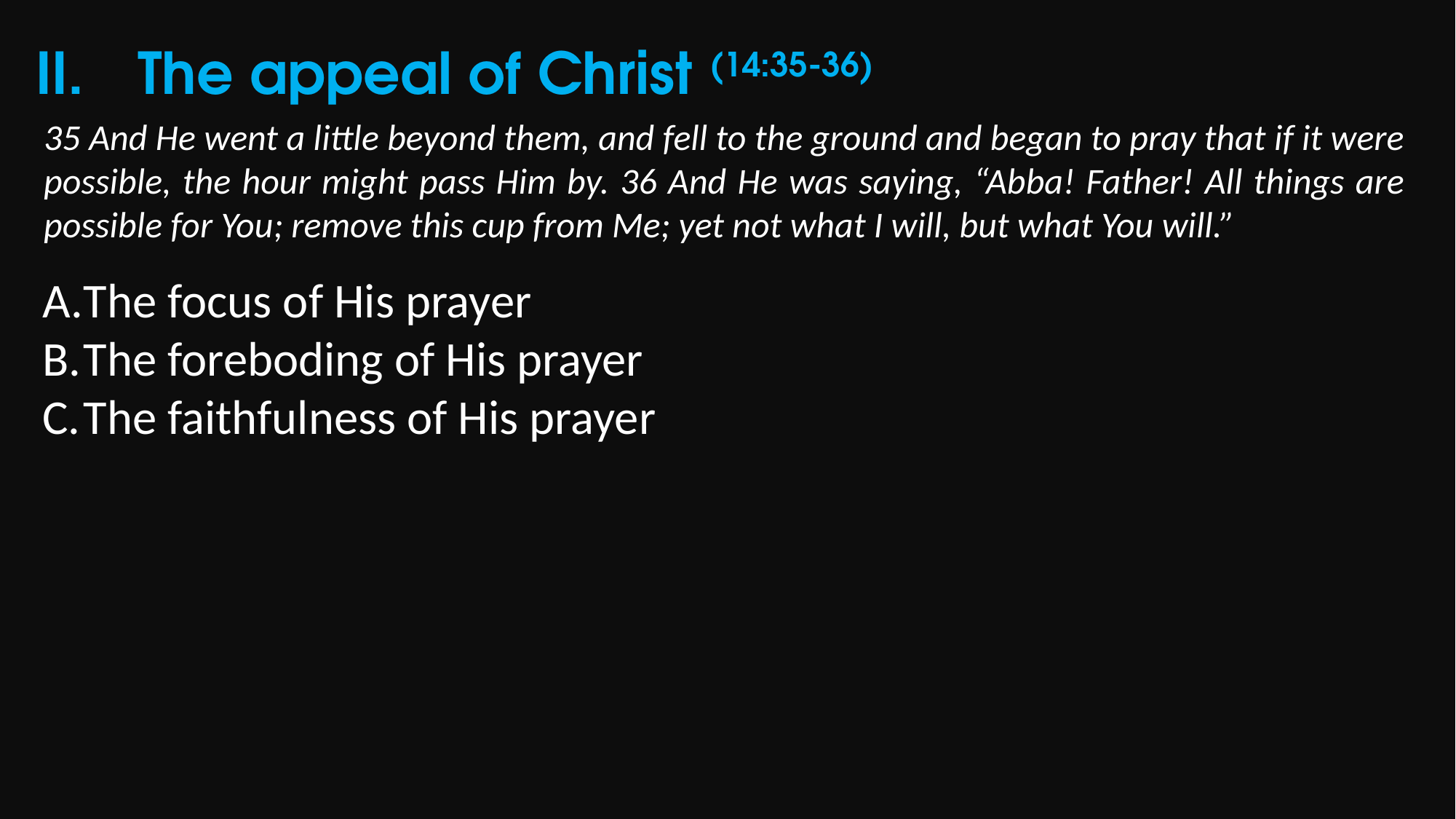

The appeal of Christ (14:35-36)
35 And He went a little beyond them, and fell to the ground and began to pray that if it were possible, the hour might pass Him by. 36 And He was saying, “Abba! Father! All things are possible for You; remove this cup from Me; yet not what I will, but what You will.”
The focus of His prayer
The foreboding of His prayer
The faithfulness of His prayer